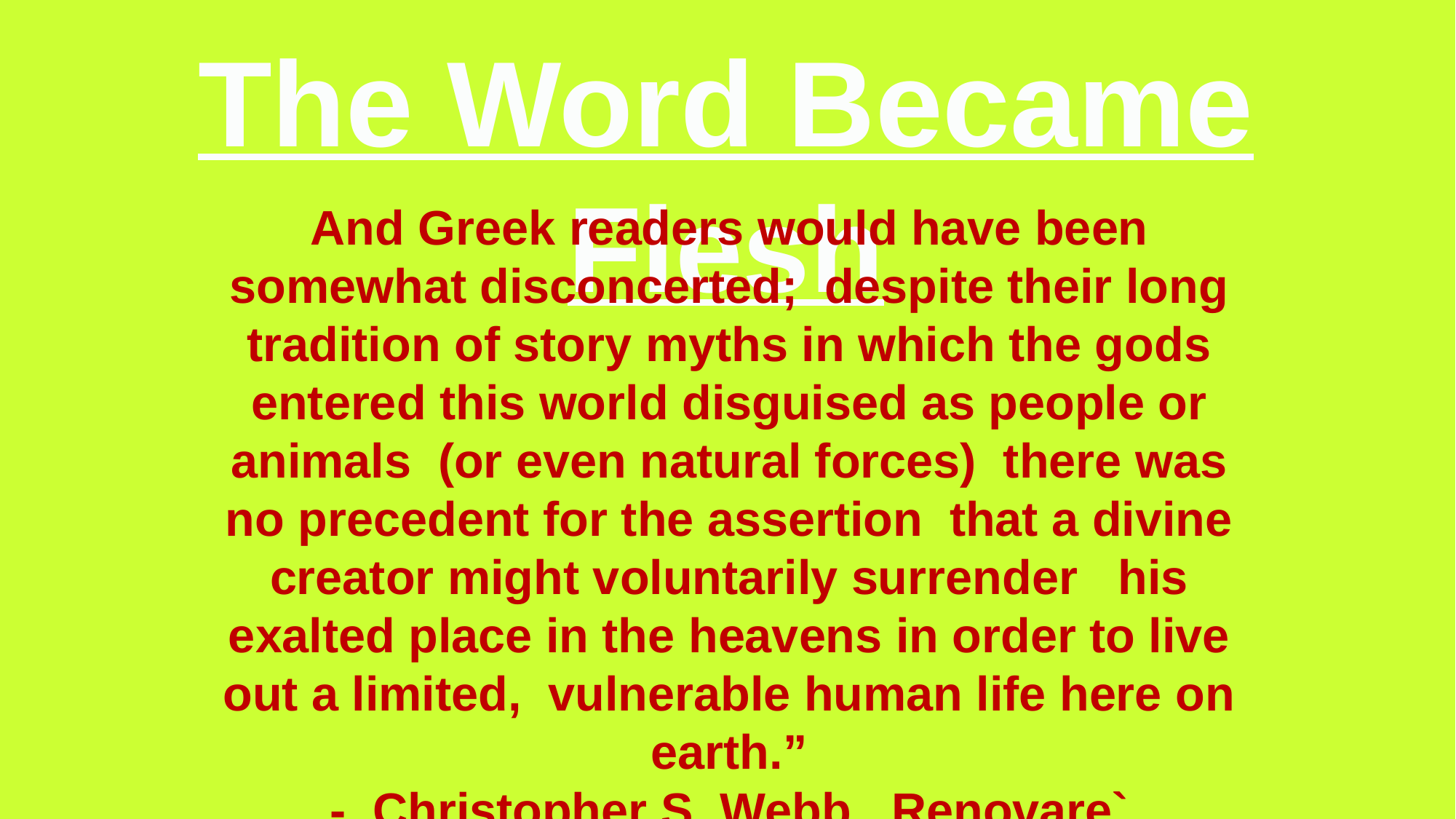

The Word Became Flesh
And Greek readers would have been somewhat disconcerted;  despite their long tradition of story myths in which the gods entered this world disguised as people or animals  (or even natural forces)  there was no precedent for the assertion  that a divine creator might voluntarily surrender   his exalted place in the heavens in order to live out a limited,  vulnerable human life here on earth.”
-  Christopher S. Webb,  Renovare`